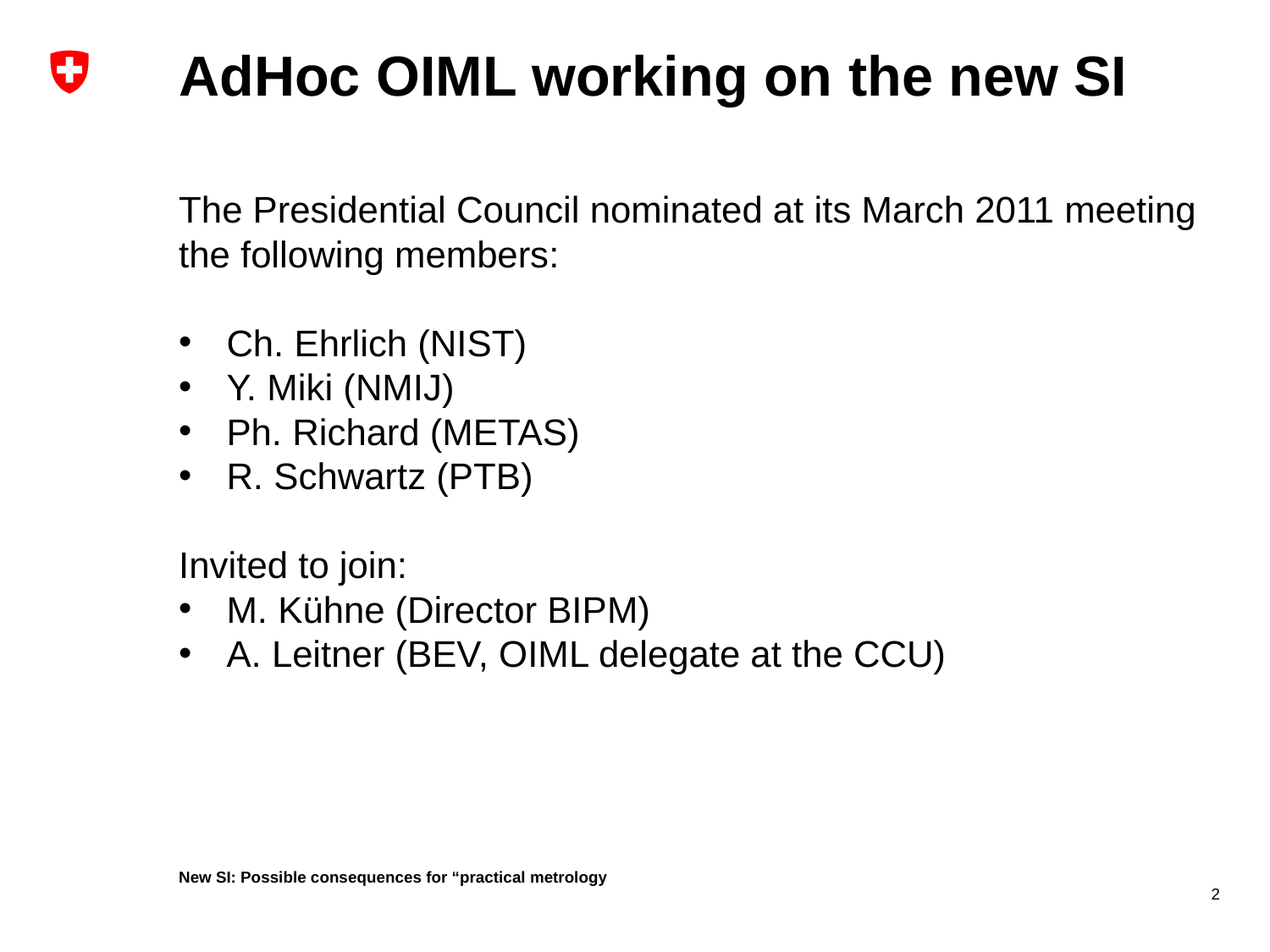

# AdHoc OIML working on the new SI
The Presidential Council nominated at its March 2011 meeting the following members:

Ch. Ehrlich (NIST)
Y. Miki (NMIJ)
Ph. Richard (METAS)
R. Schwartz (PTB)

Invited to join:
M. Kühne (Director BIPM)
A. Leitner (BEV, OIML delegate at the CCU)

New SI: Possible consequences for “practical metrology
2